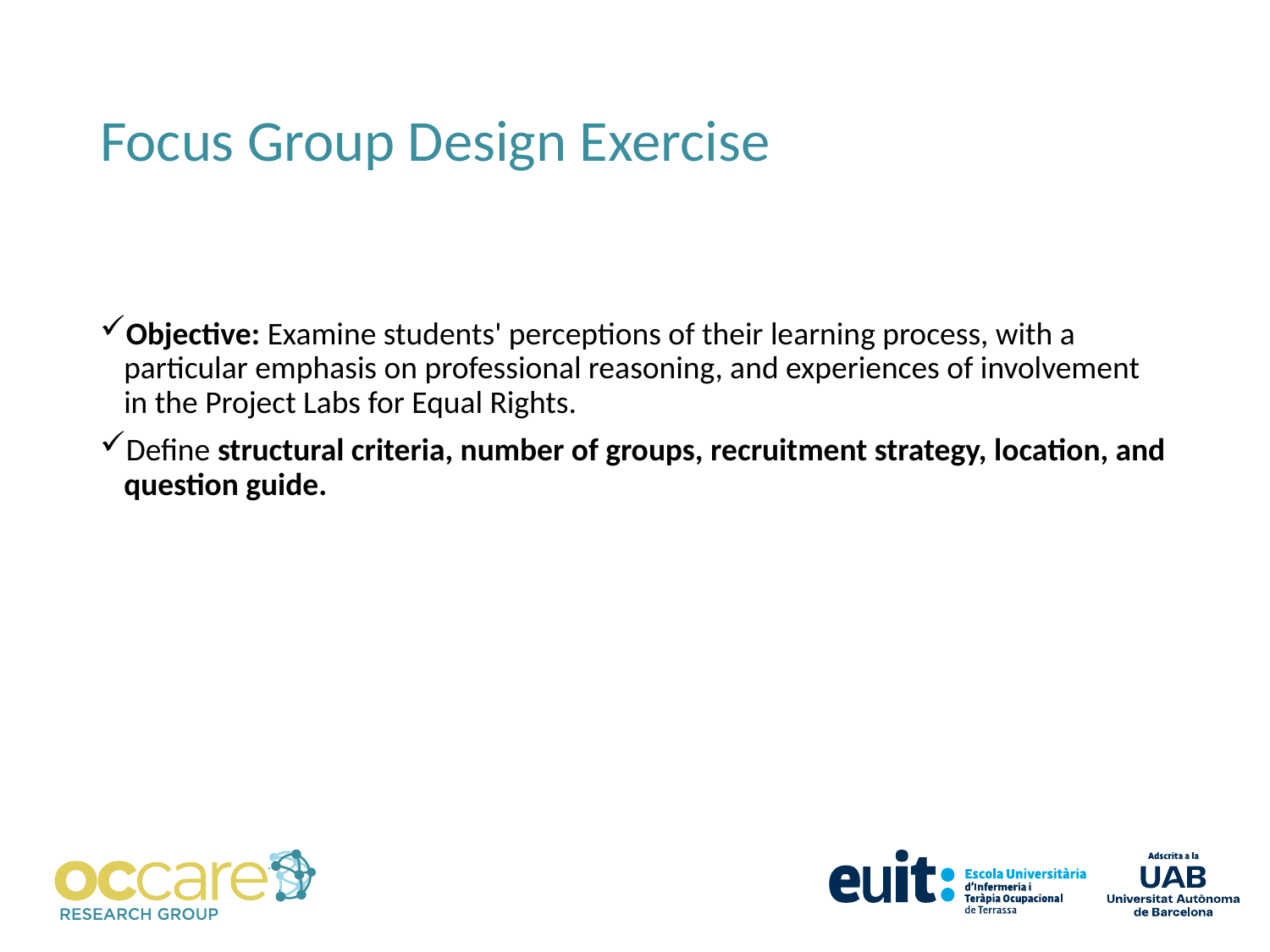

# Focus Group Design Exercise

Objective: Examine students' perceptions of their learning process, with a particular emphasis on professional reasoning, and experiences of involvement in the Project Labs for Equal Rights.
Define structural criteria, number of groups, recruitment strategy, location, and question guide.